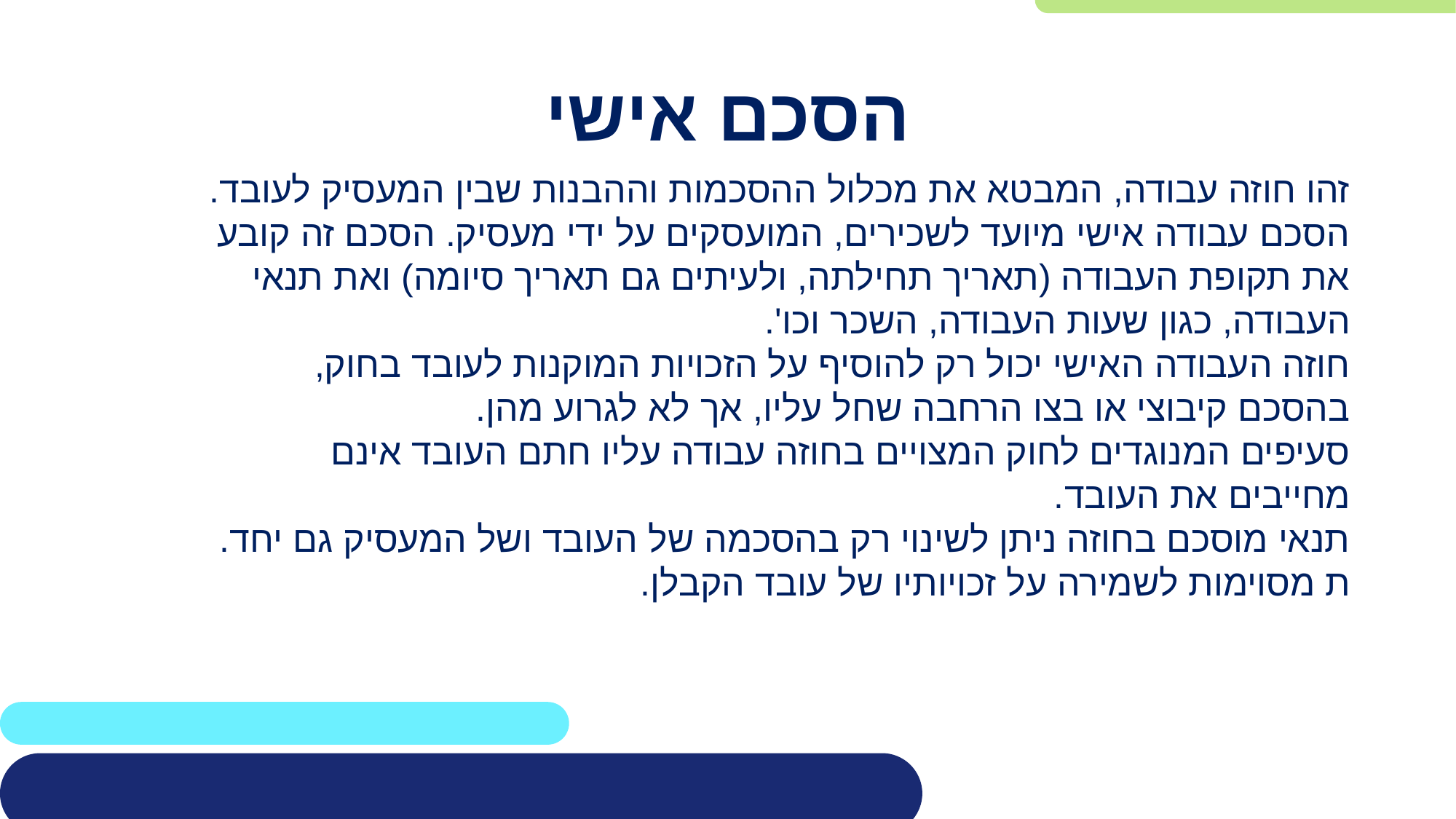

# הסכם אישי
זהו חוזה עבודה, המבטא את מכלול ההסכמות וההבנות שבין המעסיק לעובד. הסכם עבודה אישי מיועד לשכירים, המועסקים על ידי מעסיק. הסכם זה קובע את תקופת העבודה (תאריך תחילתה, ולעיתים גם תאריך סיומה) ואת תנאי העבודה, כגון שעות העבודה, השכר וכו'.
חוזה העבודה האישי יכול רק להוסיף על הזכויות המוקנות לעובד בחוק, בהסכם קיבוצי או בצו הרחבה שחל עליו, אך לא לגרוע מהן.
סעיפים המנוגדים לחוק המצויים בחוזה עבודה עליו חתם העובד אינם מחייבים את העובד.
תנאי מוסכם בחוזה ניתן לשינוי רק בהסכמה של העובד ושל המעסיק גם יחד. ת מסוימות לשמירה על זכויותיו של עובד הקבלן.